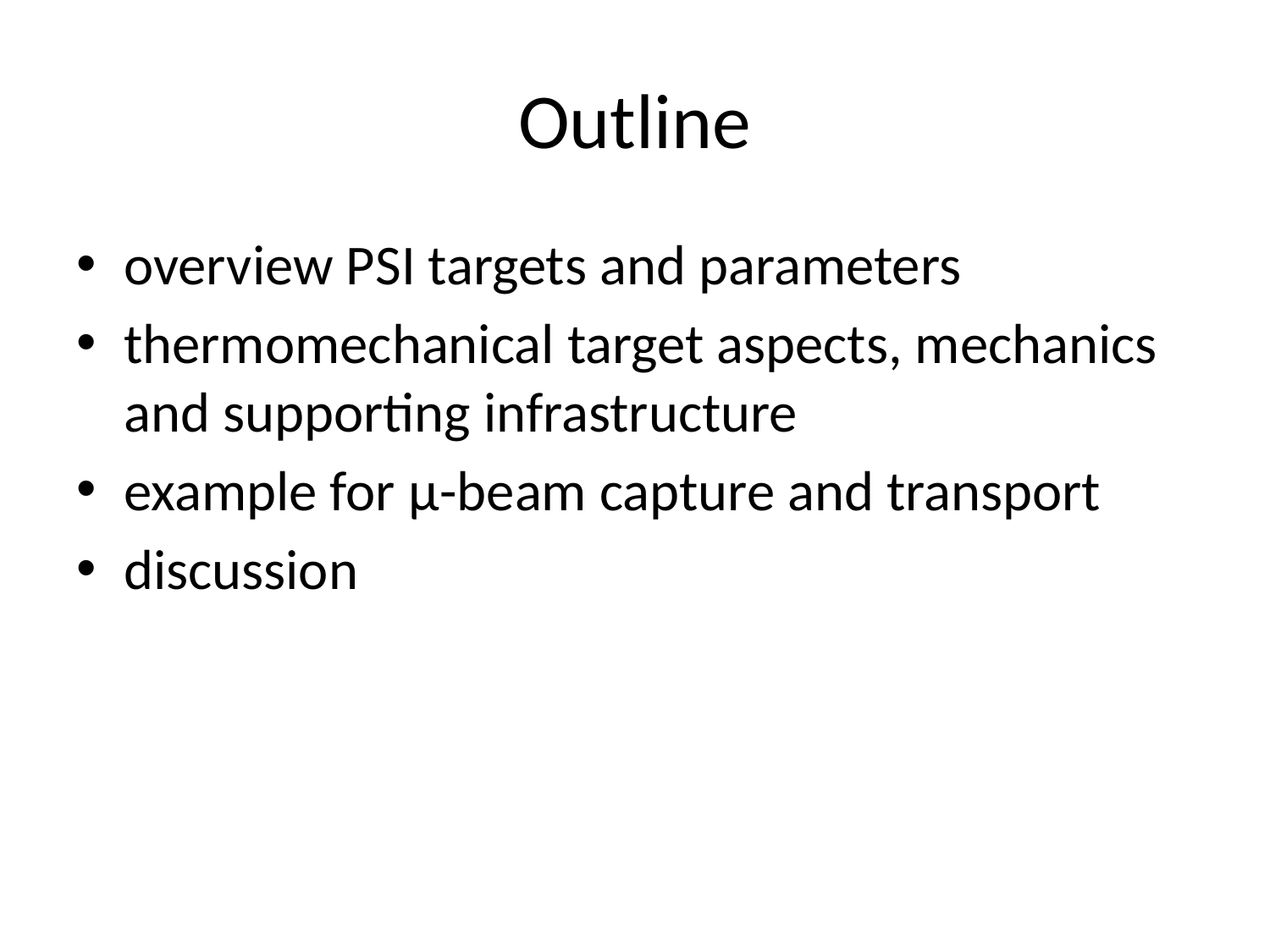

# Outline
overview PSI targets and parameters
thermomechanical target aspects, mechanics and supporting infrastructure
example for μ-beam capture and transport
discussion